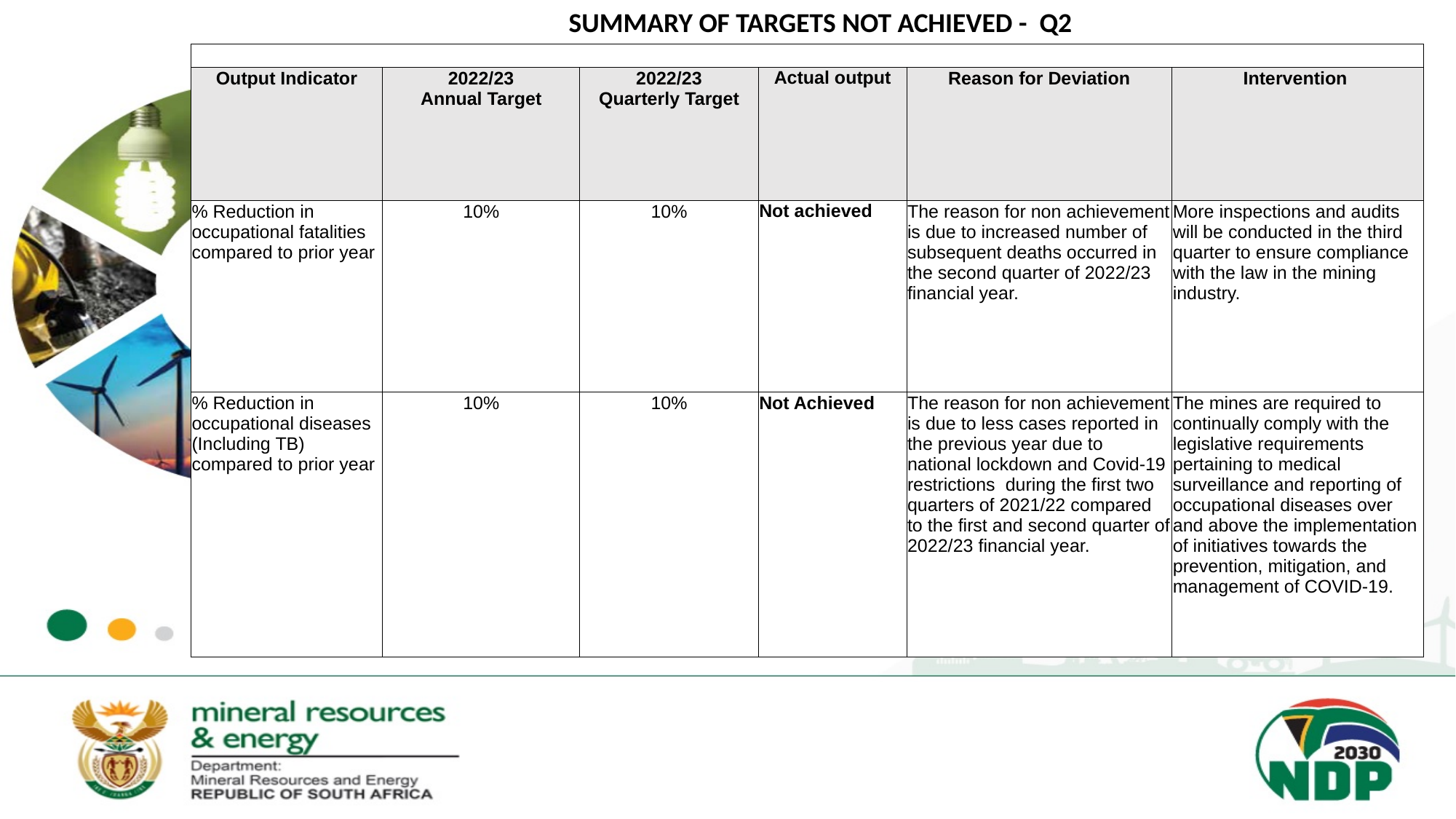

SUMMARY OF TARGETS NOT ACHIEVED -  Q2
|  |  |  |  |  |  |
| --- | --- | --- | --- | --- | --- |
| Output Indicator | 2022/23 Annual Target | 2022/23 Quarterly Target | Actual output | Reason for Deviation | Intervention |
| % Reduction in occupational fatalities compared to prior year | 10% | 10% | Not achieved | The reason for non achievement is due to increased number of subsequent deaths occurred in the second quarter of 2022/23 financial year. | More inspections and audits will be conducted in the third quarter to ensure compliance with the law in the mining industry. |
| % Reduction in occupational diseases (Including TB) compared to prior year | 10% | 10% | Not Achieved | The reason for non achievement is due to less cases reported in the previous year due to national lockdown and Covid-19 restrictions during the first two quarters of 2021/22 compared to the first and second quarter of 2022/23 financial year. | The mines are required to continually comply with the legislative requirements pertaining to medical surveillance and reporting of occupational diseases over and above the implementation of initiatives towards the prevention, mitigation, and management of COVID-19. |